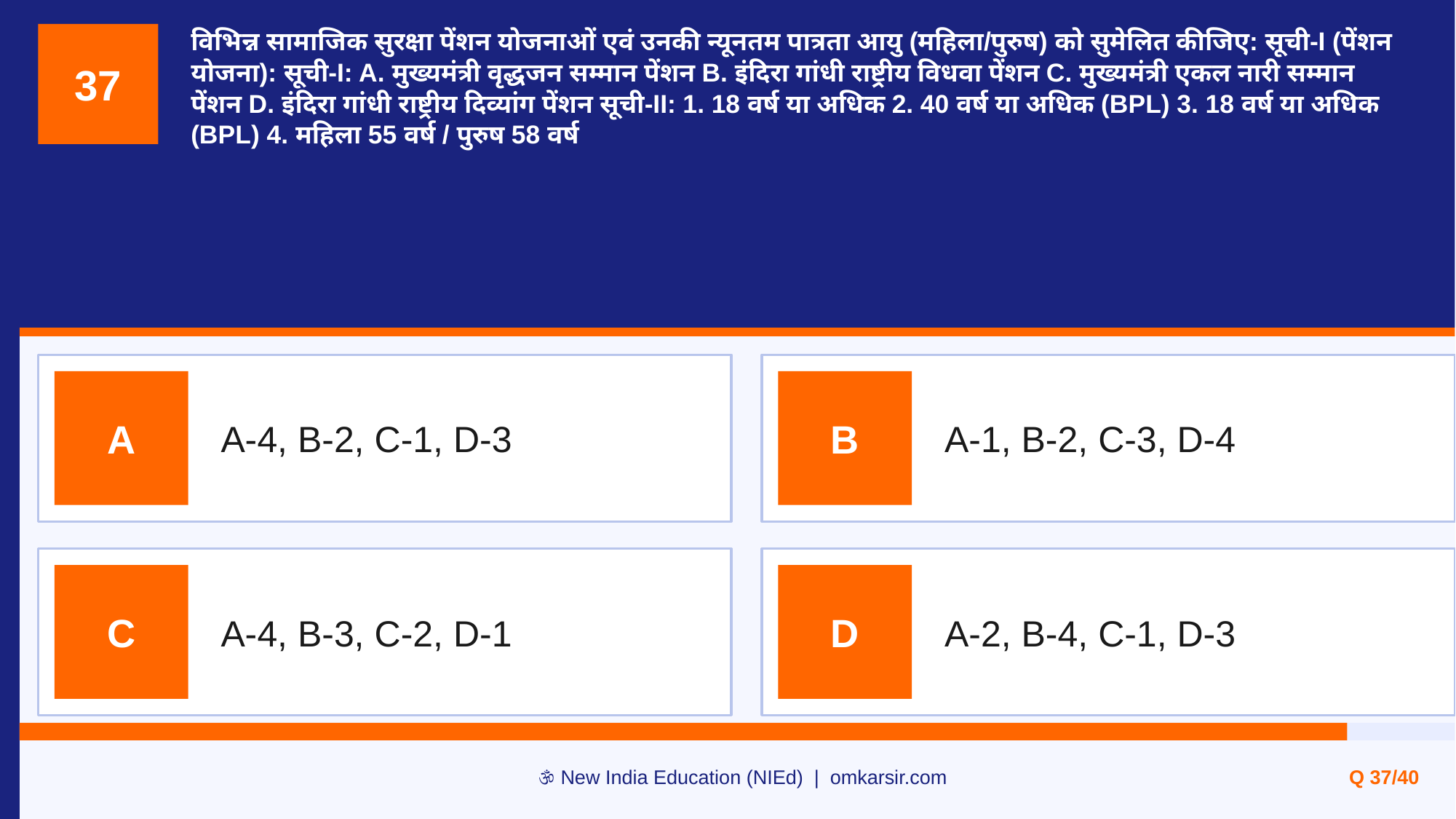

विभिन्न सामाजिक सुरक्षा पेंशन योजनाओं एवं उनकी न्यूनतम पात्रता आयु (महिला/पुरुष) को सुमेलित कीजिए: सूची-I (पेंशन योजना): सूची-I: A. मुख्यमंत्री वृद्धजन सम्मान पेंशन B. इंदिरा गांधी राष्ट्रीय विधवा पेंशन C. मुख्यमंत्री एकल नारी सम्मान पेंशन D. इंदिरा गांधी राष्ट्रीय दिव्यांग पेंशन सूची-II: 1. 18 वर्ष या अधिक 2. 40 वर्ष या अधिक (BPL) 3. 18 वर्ष या अधिक (BPL) 4. महिला 55 वर्ष / पुरुष 58 वर्ष
37

A-4, B-2, C-1, D-3
A-1, B-2, C-3, D-4
A
B

A-4, B-3, C-2, D-1
A-2, B-4, C-1, D-3
C
D

🕉️ New India Education (NIEd)  |  omkarsir.com
Q 37/40